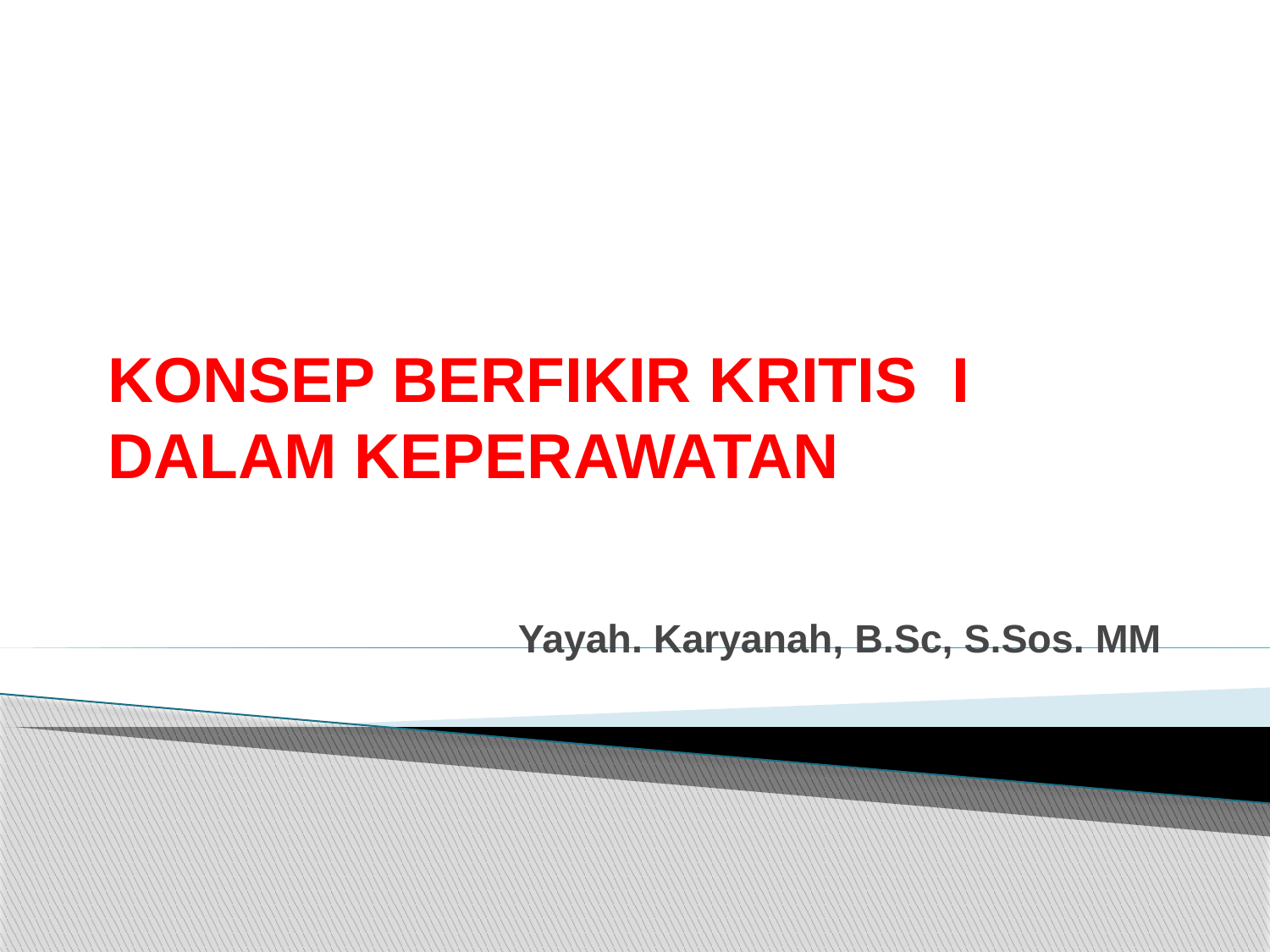

# KONSEP BERFIKIR KRITIS  I DALAM KEPERAWATAN

Yayah. Karyanah, B.Sc, S.Sos. MM